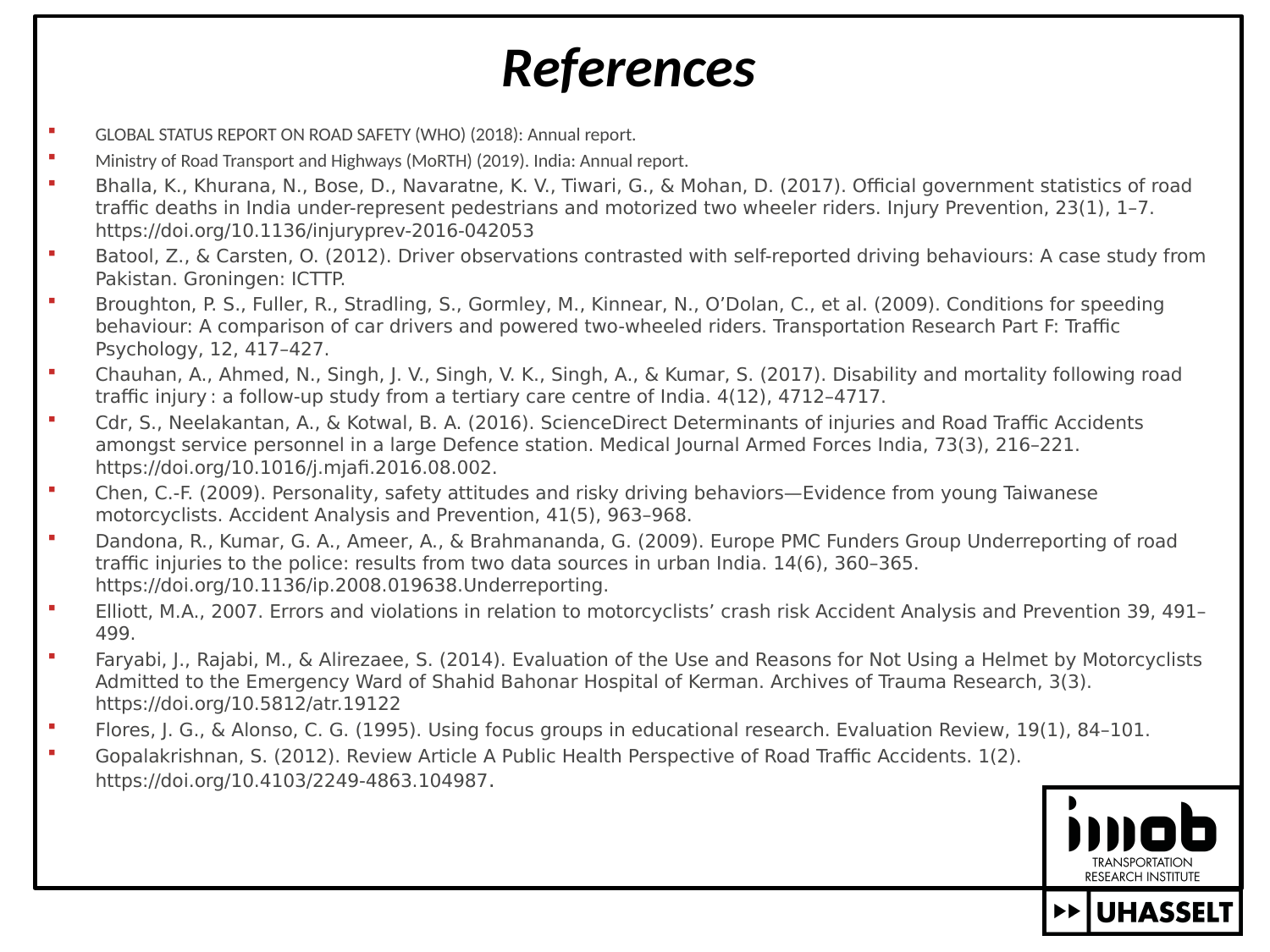

# References
GLOBAL STATUS REPORT ON ROAD SAFETY (WHO) (2018): Annual report.
Ministry of Road Transport and Highways (MoRTH) (2019). India: Annual report.
Bhalla, K., Khurana, N., Bose, D., Navaratne, K. V., Tiwari, G., & Mohan, D. (2017). Official government statistics of road traffic deaths in India under-represent pedestrians and motorized two wheeler riders. Injury Prevention, 23(1), 1–7. https://doi.org/10.1136/injuryprev-2016-042053
Batool, Z., & Carsten, O. (2012). Driver observations contrasted with self-reported driving behaviours: A case study from Pakistan. Groningen: ICTTP.
Broughton, P. S., Fuller, R., Stradling, S., Gormley, M., Kinnear, N., O’Dolan, C., et al. (2009). Conditions for speeding behaviour: A comparison of car drivers and powered two-wheeled riders. Transportation Research Part F: Traffic Psychology, 12, 417–427.
Chauhan, A., Ahmed, N., Singh, J. V., Singh, V. K., Singh, A., & Kumar, S. (2017). Disability and mortality following road traffic injury : a follow-up study from a tertiary care centre of India. 4(12), 4712–4717.
Cdr, S., Neelakantan, A., & Kotwal, B. A. (2016). ScienceDirect Determinants of injuries and Road Traffic Accidents amongst service personnel in a large Defence station. Medical Journal Armed Forces India, 73(3), 216–221. https://doi.org/10.1016/j.mjafi.2016.08.002.
Chen, C.-F. (2009). Personality, safety attitudes and risky driving behaviors—Evidence from young Taiwanese motorcyclists. Accident Analysis and Prevention, 41(5), 963–968.
Dandona, R., Kumar, G. A., Ameer, A., & Brahmananda, G. (2009). Europe PMC Funders Group Underreporting of road traffic injuries to the police: results from two data sources in urban India. 14(6), 360–365. https://doi.org/10.1136/ip.2008.019638.Underreporting.
Elliott, M.A., 2007. Errors and violations in relation to motorcyclists’ crash risk Accident Analysis and Prevention 39, 491–499.
Faryabi, J., Rajabi, M., & Alirezaee, S. (2014). Evaluation of the Use and Reasons for Not Using a Helmet by Motorcyclists Admitted to the Emergency Ward of Shahid Bahonar Hospital of Kerman. Archives of Trauma Research, 3(3). https://doi.org/10.5812/atr.19122
Flores, J. G., & Alonso, C. G. (1995). Using focus groups in educational research. Evaluation Review, 19(1), 84–101.
Gopalakrishnan, S. (2012). Review Article A Public Health Perspective of Road Traffic Accidents. 1(2). https://doi.org/10.4103/2249-4863.104987.